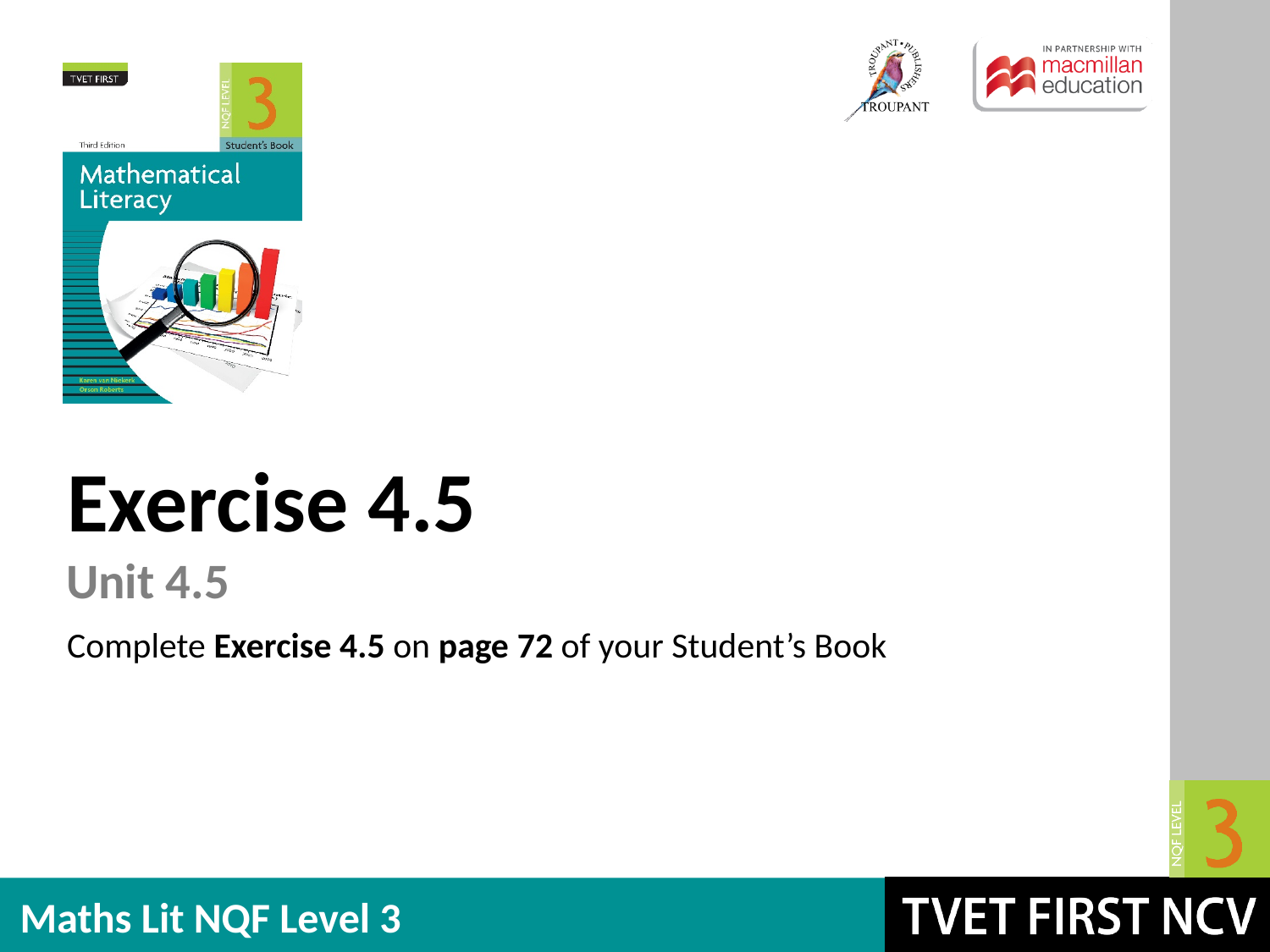

Exercise 4.5
Unit 4.5
Complete Exercise 4.5 on page 72 of your Student’s Book